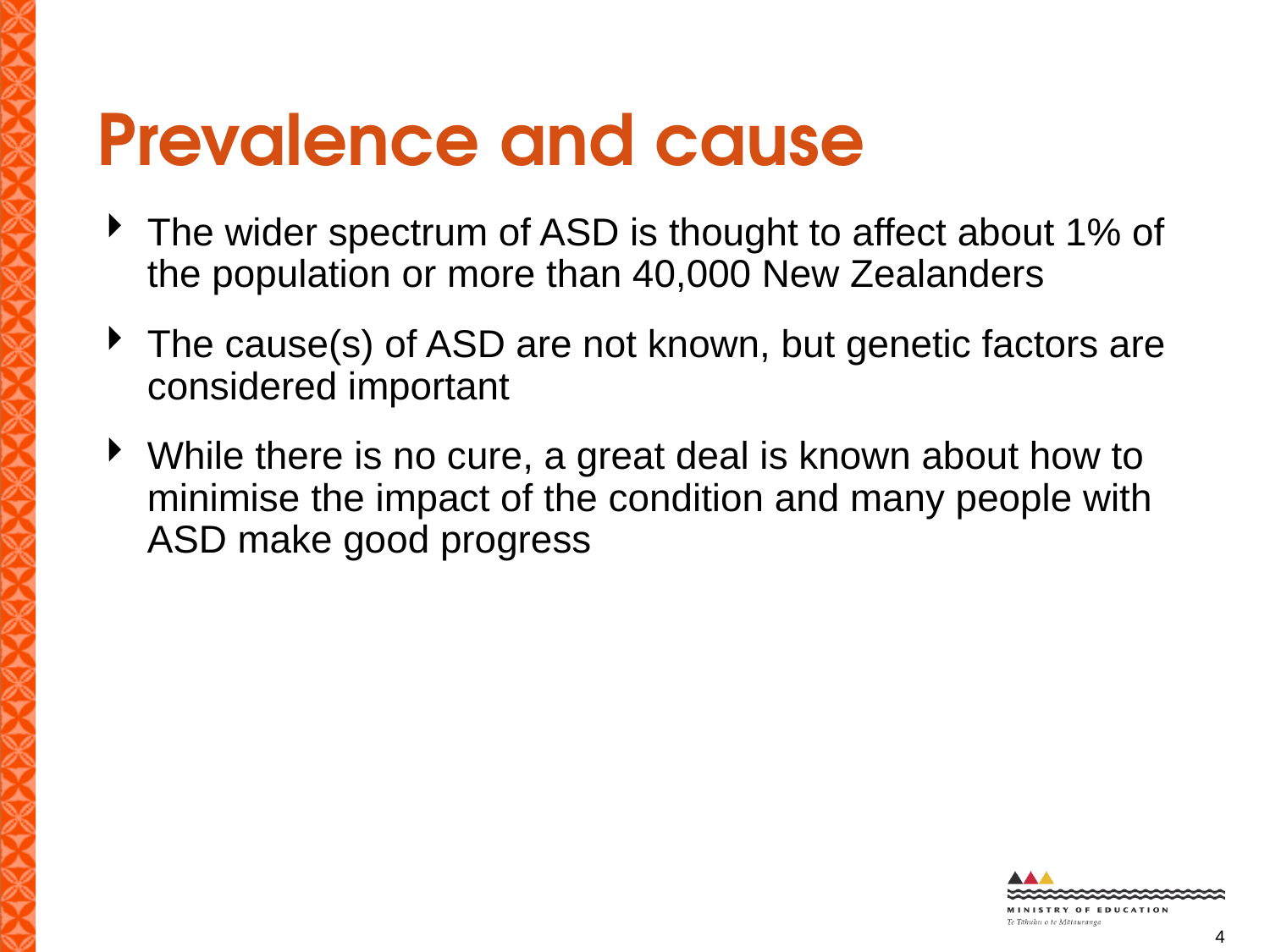

# Prevalence and cause
The wider spectrum of ASD is thought to affect about 1% of the population or more than 40,000 New Zealanders
The cause(s) of ASD are not known, but genetic factors are considered important
While there is no cure, a great deal is known about how to minimise the impact of the condition and many people with ASD make good progress

4